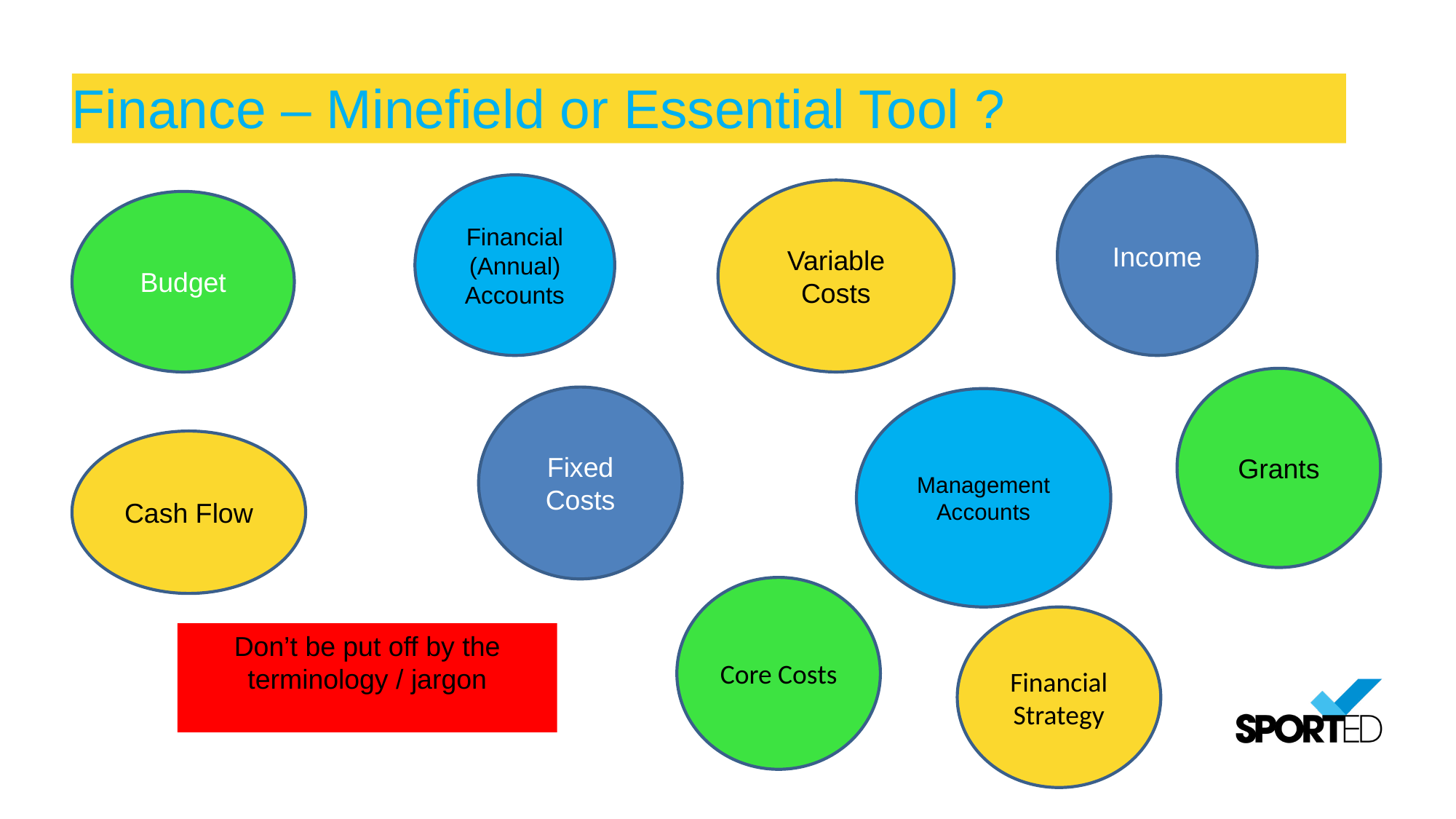

Finance – Minefield or Essential Tool ?
Income
Financial (Annual) Accounts
Variable Costs
Budget
Grants
Fixed Costs
Management Accounts
Cash Flow
Core Costs
Financial Strategy
Don’t be put off by the terminology / jargon